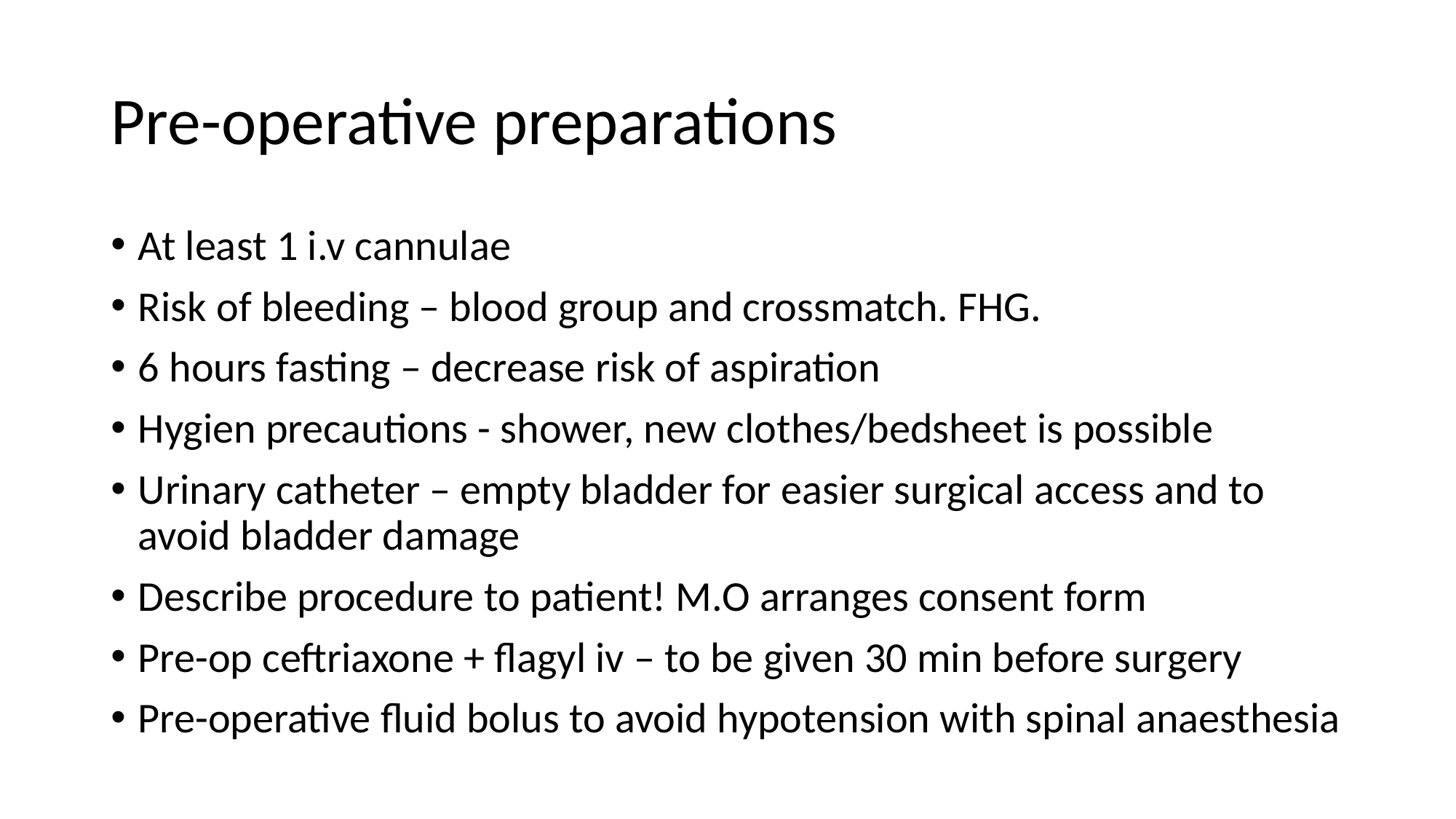

# Pre-operative preparations
At least 1 i.v cannulae
Risk of bleeding – blood group and crossmatch. FHG.
6 hours fasting – decrease risk of aspiration
Hygien precautions - shower, new clothes/bedsheet is possible
Urinary catheter – empty bladder for easier surgical access and to avoid bladder damage
Describe procedure to patient! M.O arranges consent form
Pre-op ceftriaxone + flagyl iv – to be given 30 min before surgery
Pre-operative fluid bolus to avoid hypotension with spinal anaesthesia